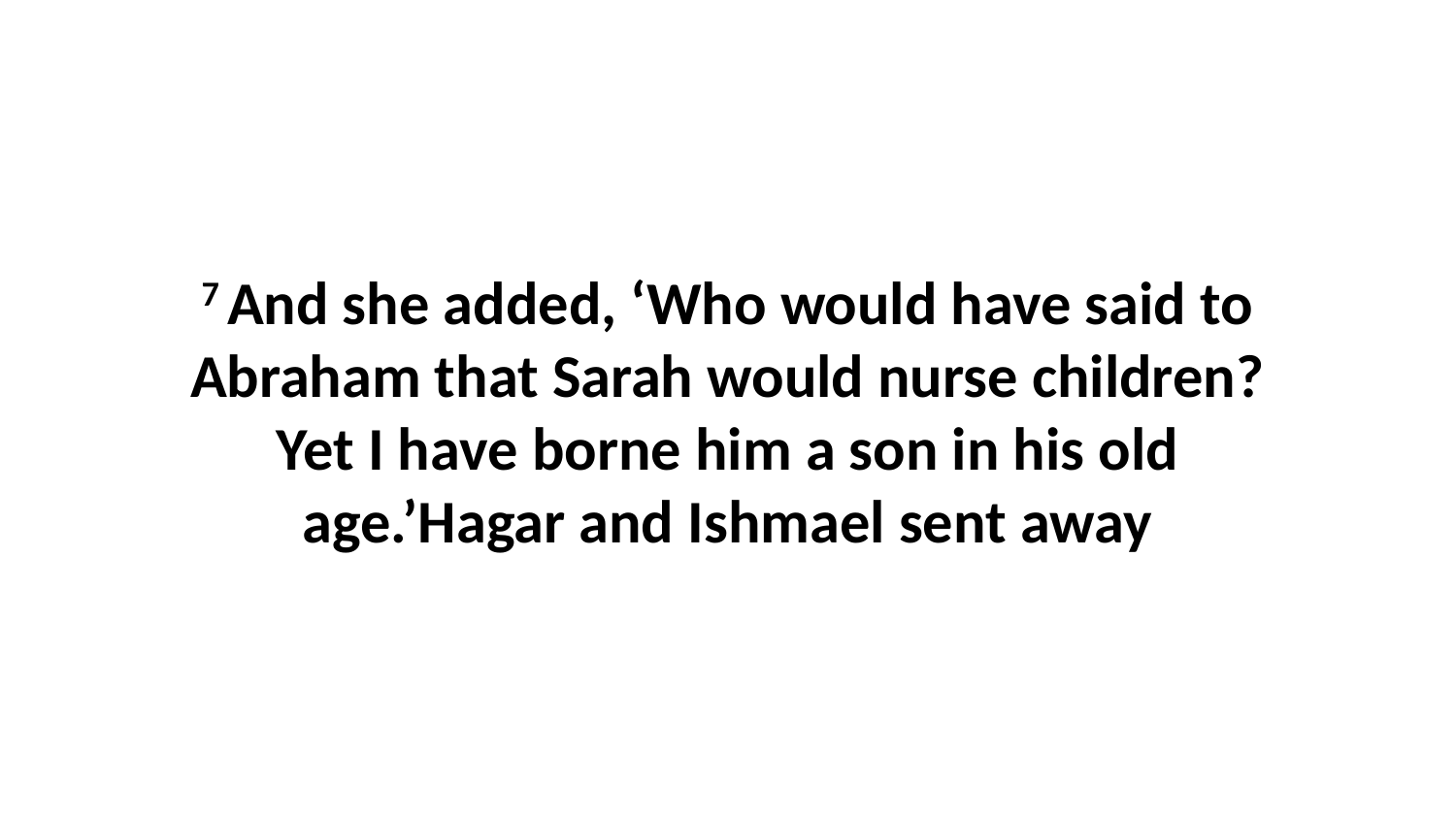

7 And she added, ‘Who would have said to Abraham that Sarah would nurse children? Yet I have borne him a son in his old age.’Hagar and Ishmael sent away